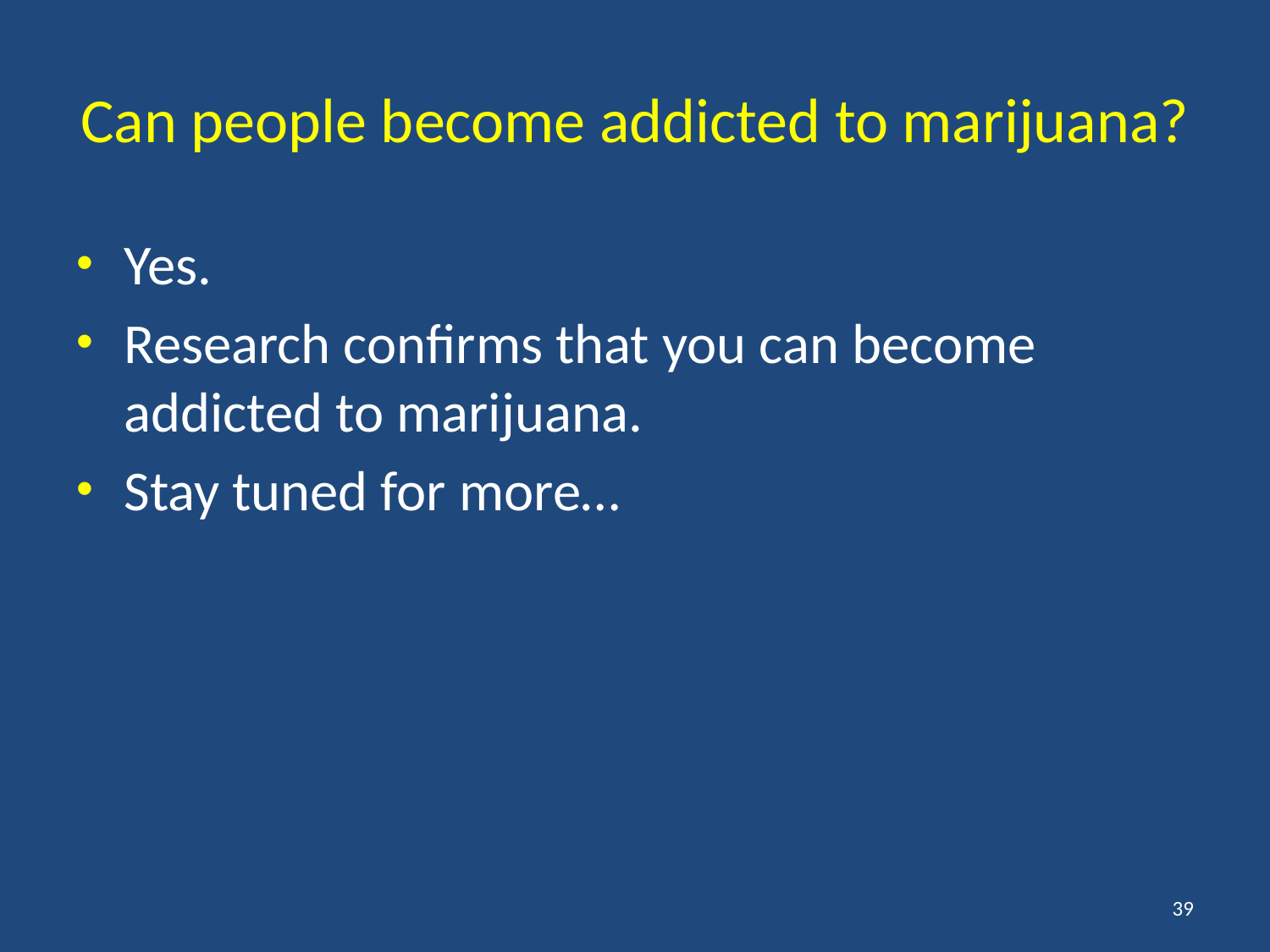

# Can people become addicted to marijuana?
Yes.
Research confirms that you can become addicted to marijuana.
Stay tuned for more…
39